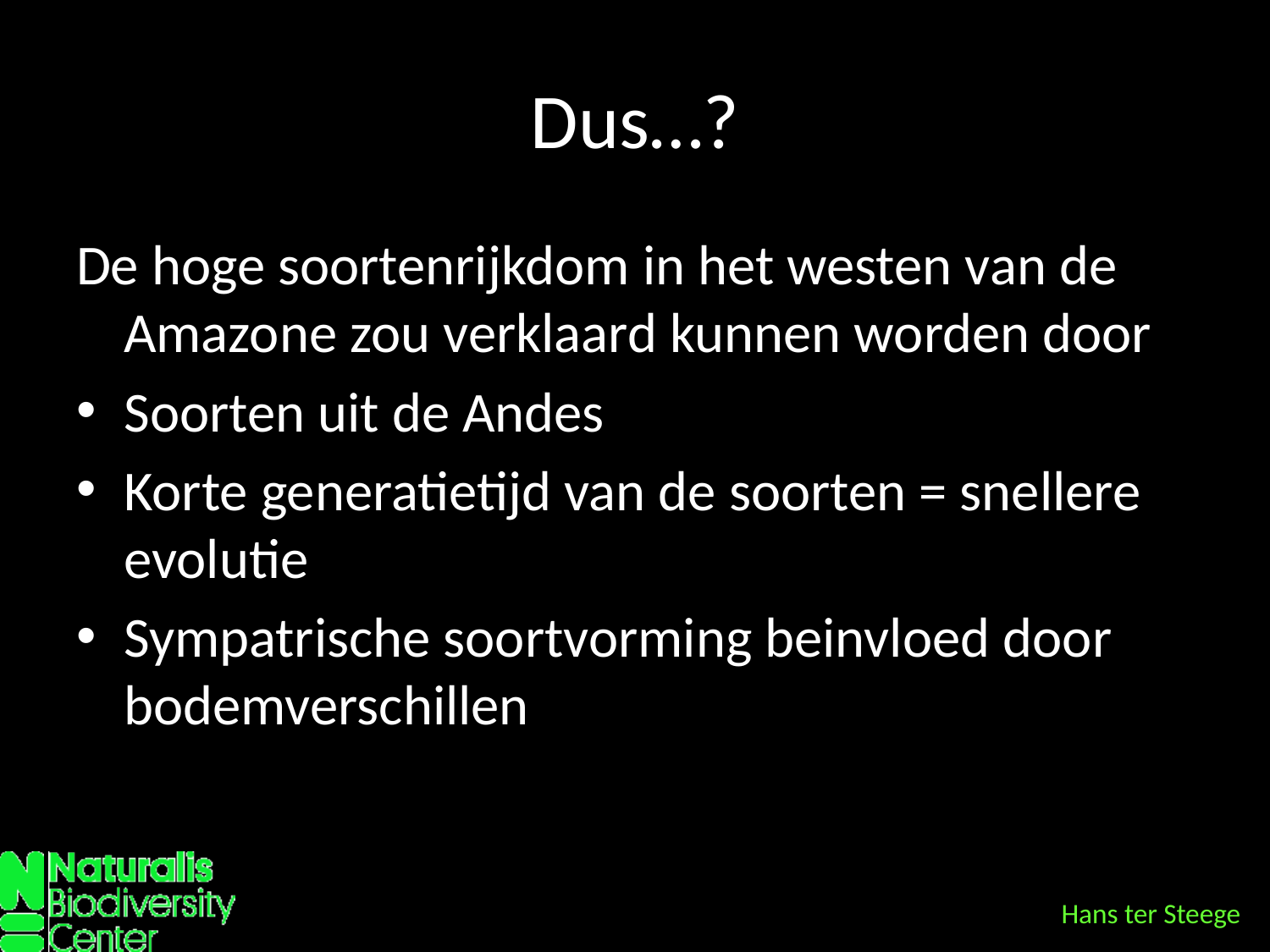

# Dus…?
De hoge soortenrijkdom in het westen van de Amazone zou verklaard kunnen worden door
Soorten uit de Andes
Korte generatietijd van de soorten = snellere evolutie
Sympatrische soortvorming beinvloed door bodemverschillen